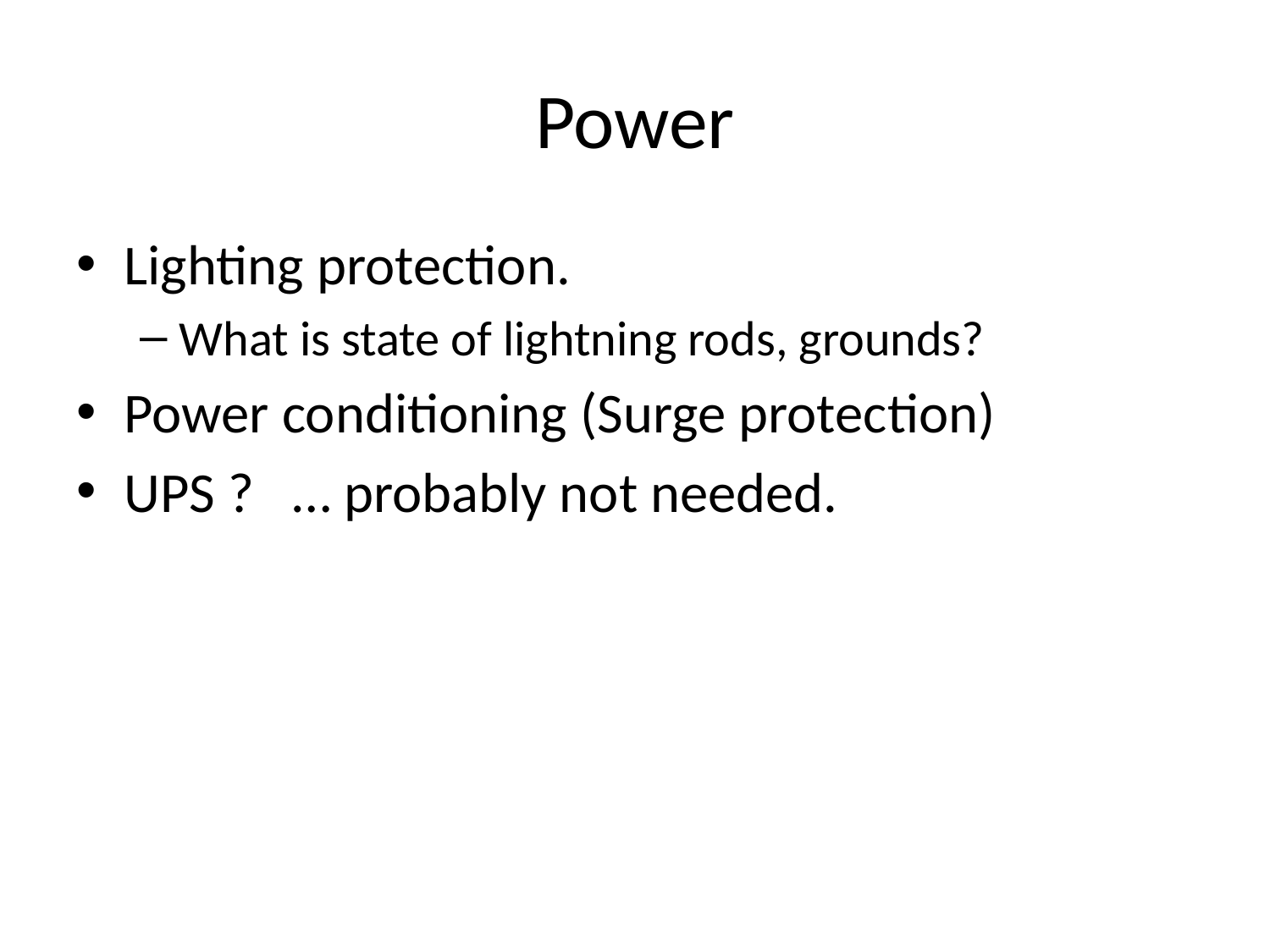

# Power
Lighting protection.
What is state of lightning rods, grounds?
Power conditioning (Surge protection)
UPS ?   … probably not needed.